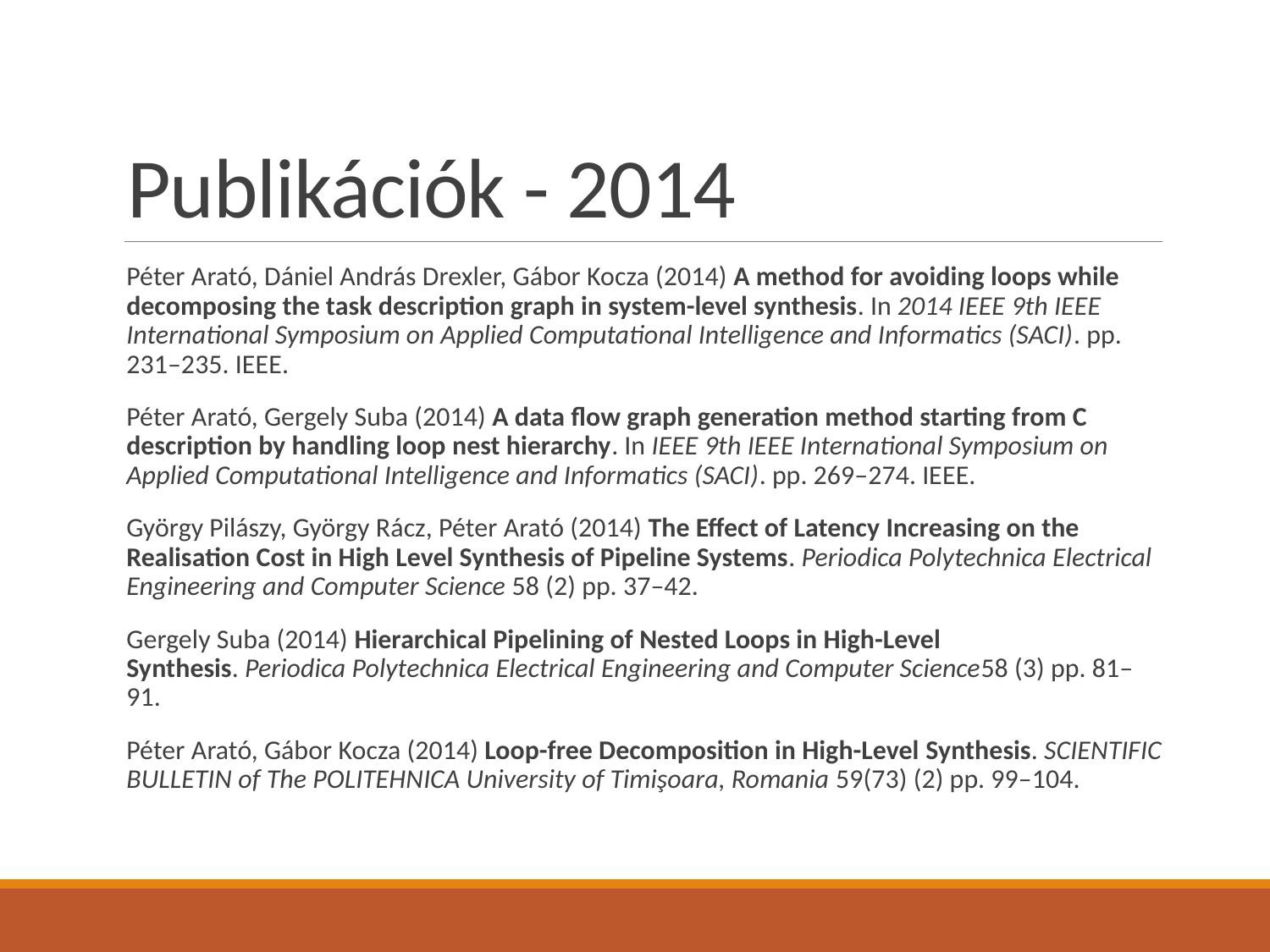

# Publikációk - 2014
Péter Arató, Dániel András Drexler, Gábor Kocza (2014) A method for avoiding loops while decomposing the task description graph in system-level synthesis. In 2014 IEEE 9th IEEE International Symposium on Applied Computational Intelligence and Informatics (SACI). pp. 231–235. IEEE.
Péter Arató, Gergely Suba (2014) A data flow graph generation method starting from C description by handling loop nest hierarchy. In IEEE 9th IEEE International Symposium on Applied Computational Intelligence and Informatics (SACI). pp. 269–274. IEEE.
György Pilászy, György Rácz, Péter Arató (2014) The Effect of Latency Increasing on the Realisation Cost in High Level Synthesis of Pipeline Systems. Periodica Polytechnica Electrical Engineering and Computer Science 58 (2) pp. 37–42.
Gergely Suba (2014) Hierarchical Pipelining of Nested Loops in High-Level Synthesis. Periodica Polytechnica Electrical Engineering and Computer Science58 (3) pp. 81–91.
Péter Arató, Gábor Kocza (2014) Loop-free Decomposition in High-Level Synthesis. SCIENTIFIC BULLETIN of The POLITEHNICA University of Timişoara, Romania 59(73) (2) pp. 99–104.